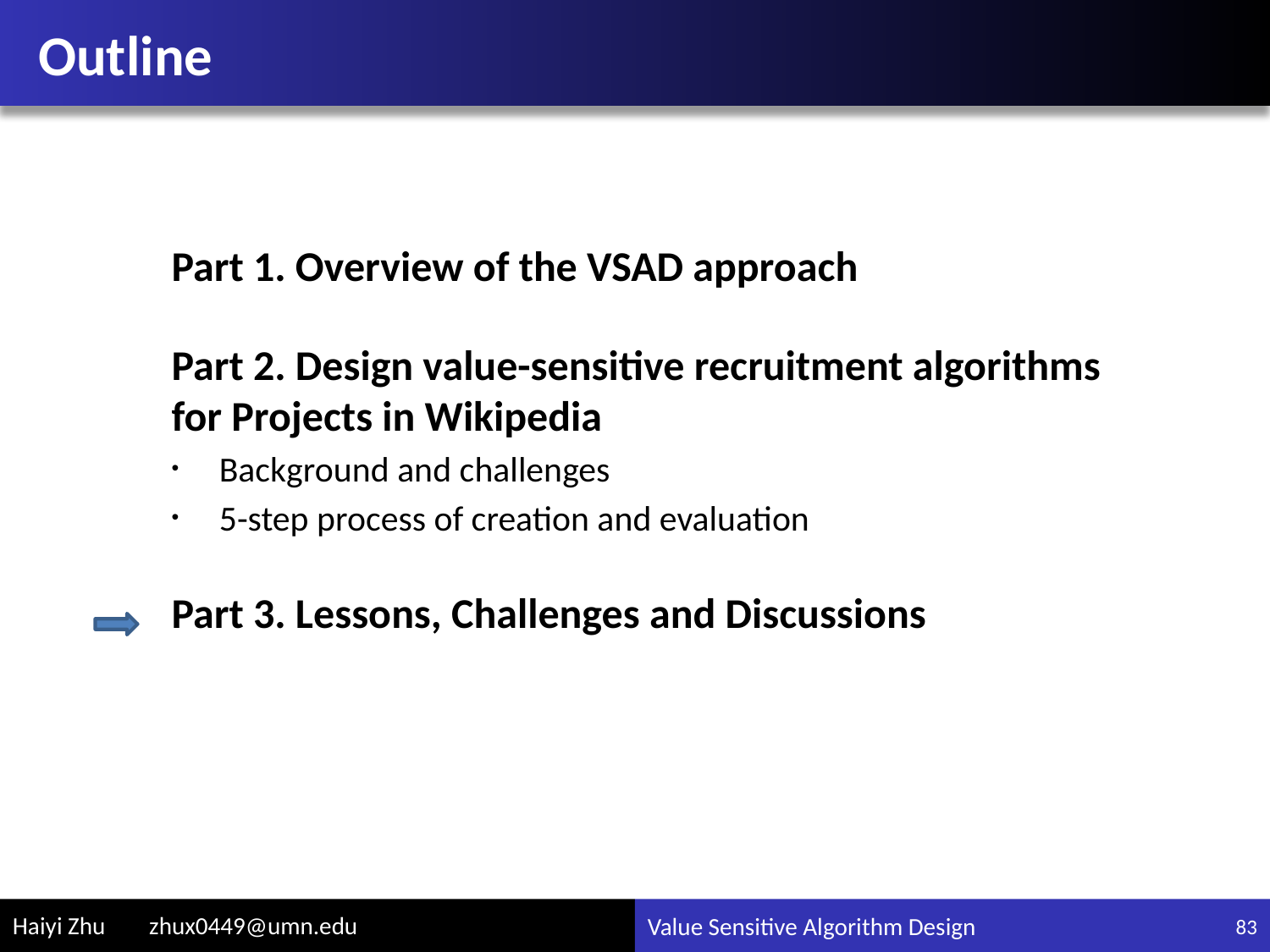

# Outline
Part 1. Overview of the VSAD approach

Part 2. Design value-sensitive recruitment algorithms for Projects in Wikipedia
Background and challenges
5-step process of creation and evaluation

Part 3. Lessons, Challenges and Discussions

83